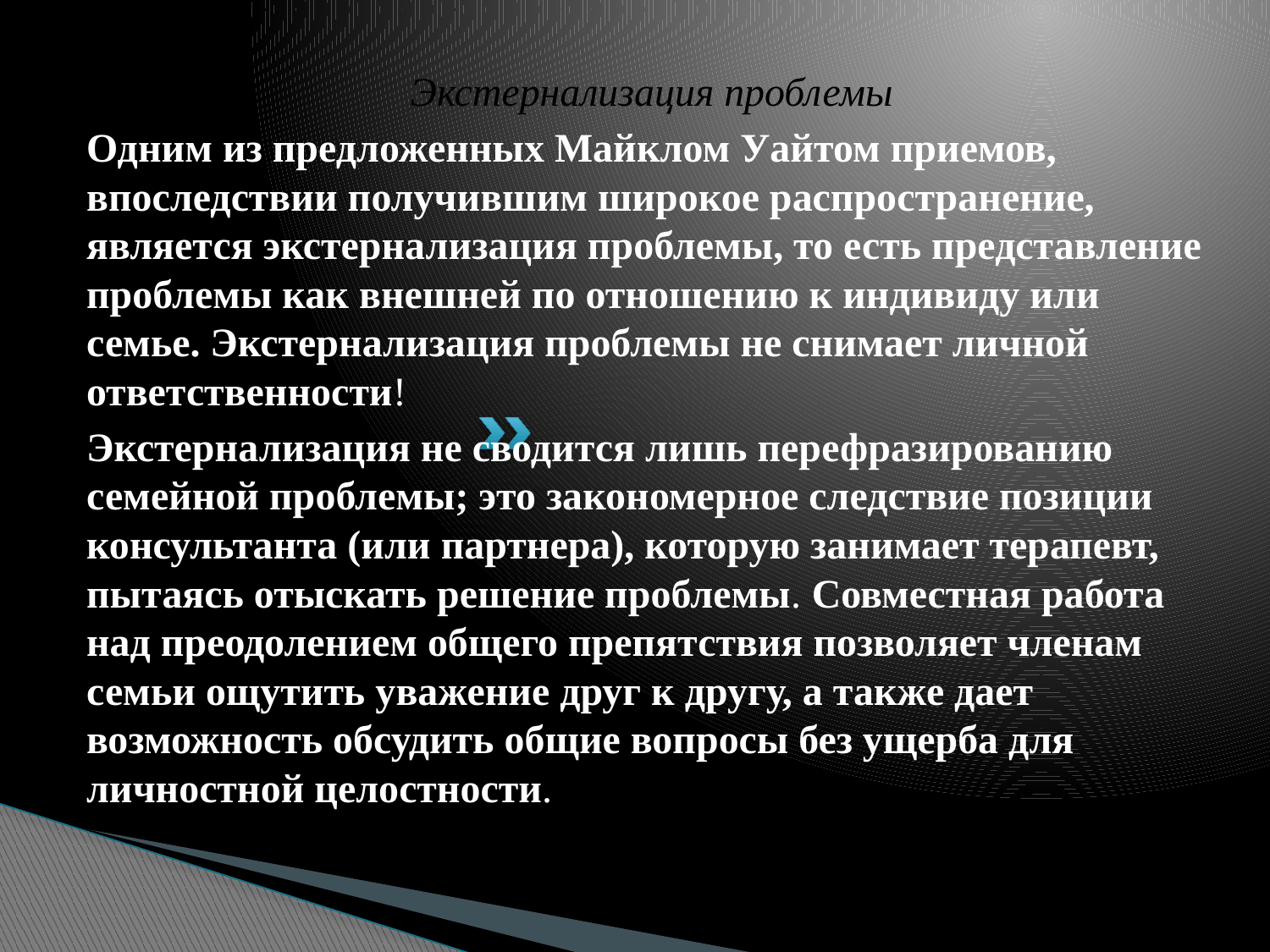

Экстернализация проблемы
Одним из предложенных Майклом Уайтом приемов, впоследствии получившим широкое распространение, является экстернализация проблемы, то есть представление проблемы как внешней по отношению к индивиду или семье. Экстернализация проблемы не снимает личной ответственности!
Экстернализация не сводится лишь перефразированию семейной проблемы; это закономерное следствие позиции консультанта (или партнера), которую занимает терапевт, пытаясь отыскать решение проблемы. Совместная работа над преодолением общего препятствия позволяет членам семьи ощутить уважение друг к другу, а также дает возможность обсудить общие вопросы без ущерба для личностной целостности.